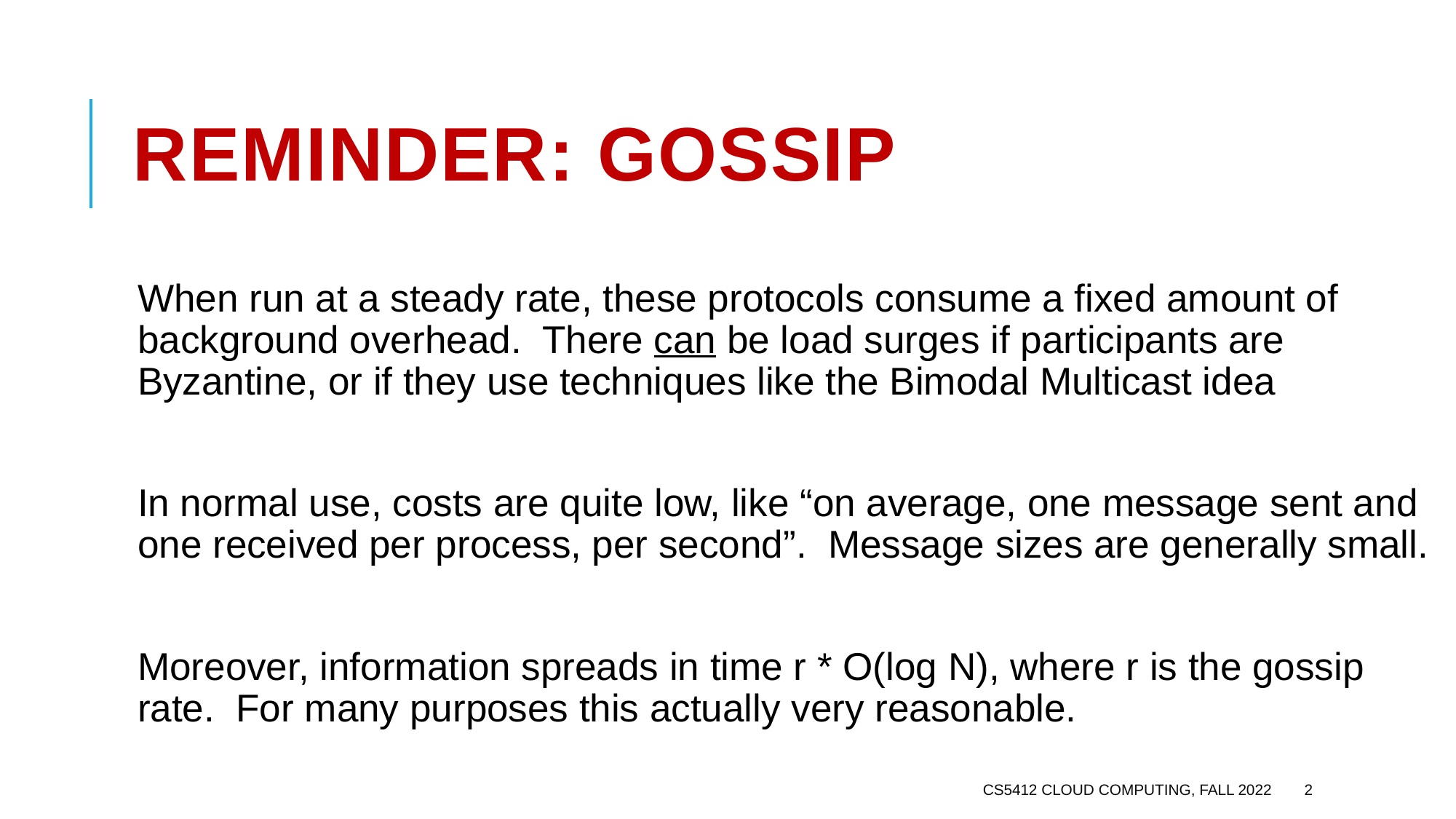

# Reminder: Gossip
When run at a steady rate, these protocols consume a fixed amount of background overhead.  There can be load surges if participants are Byzantine, or if they use techniques like the Bimodal Multicast idea

In normal use, costs are quite low, like “on average, one message sent and one received per process, per second”.  Message sizes are generally small.

Moreover, information spreads in time r * O(log N), where r is the gossip rate.  For many purposes this actually very reasonable.
CS5412 Cloud Computing, Fall 2022
2